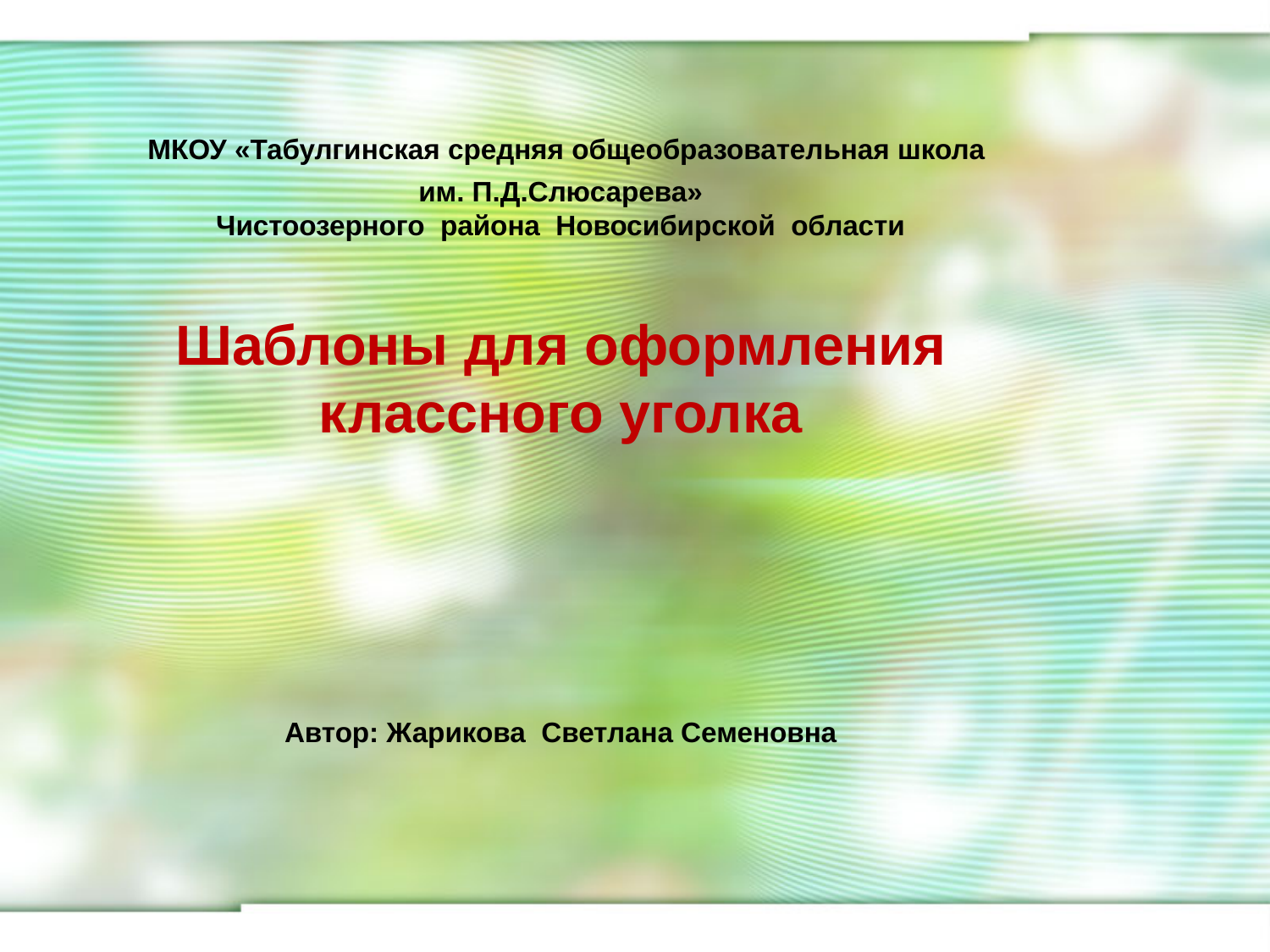

# МКОУ «Табулгинская средняя общеобразовательная школа им. П.Д.Слюсарева» Чистоозерного  района  Новосибирской  области Шаблоны для оформления классного уголка Автор: Жарикова  Светлана Семеновна